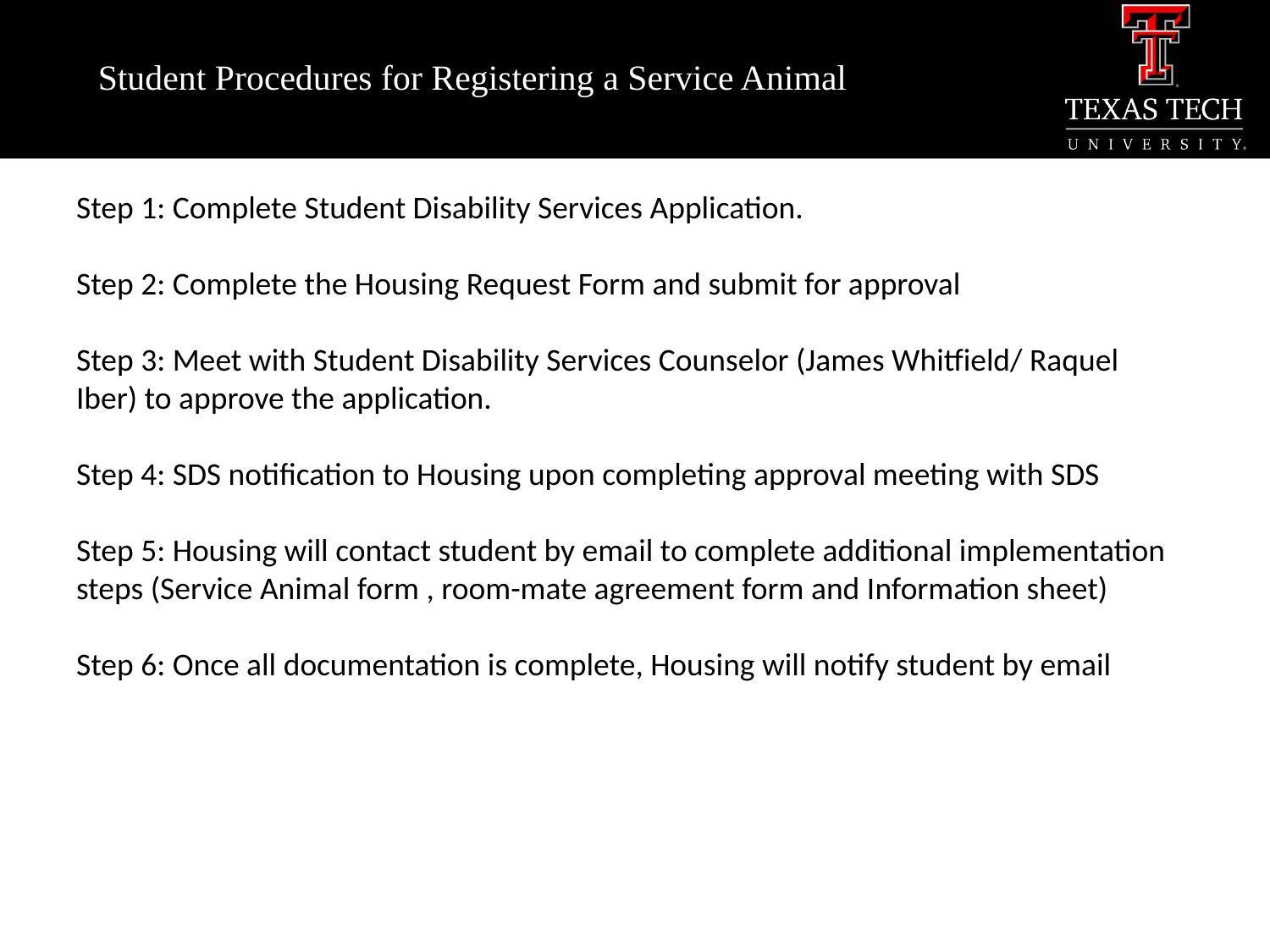

# Student Procedures for Registering a Service Animal
Step 1: Complete Student Disability Services Application.

Step 2: Complete the Housing Request Form and submit for approval

Step 3: Meet with Student Disability Services Counselor (James Whitfield/ Raquel Iber) to approve the application.

Step 4: SDS notification to Housing upon completing approval meeting with SDS

Step 5: Housing will contact student by email to complete additional implementation steps (Service Animal form , room-mate agreement form and Information sheet)

Step 6: Once all documentation is complete, Housing will notify student by email